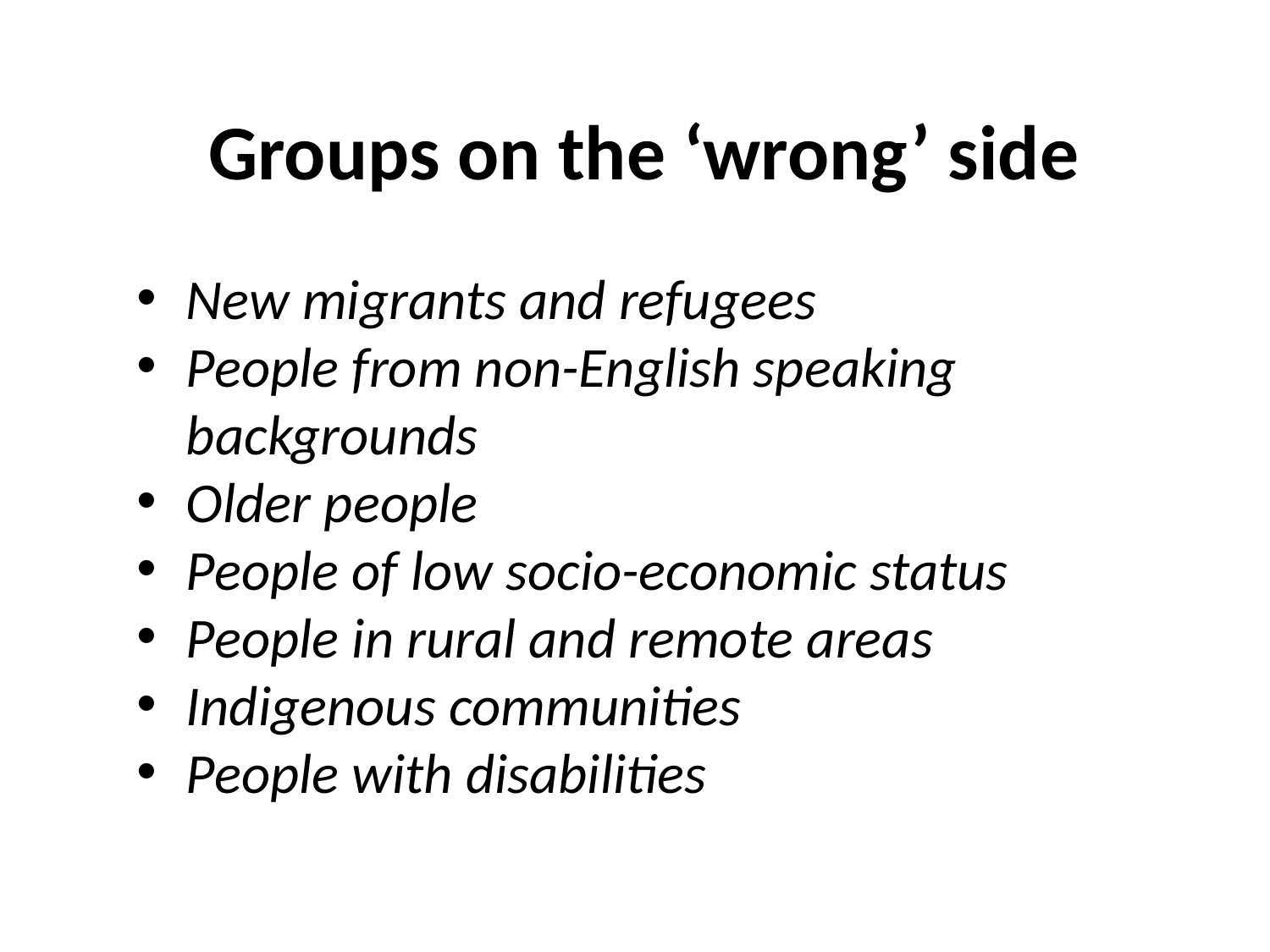

Groups on the ‘wrong’ side

New migrants and refugees
People from non-English speaking backgrounds
Older people
People of low socio-economic status
People in rural and remote areas
Indigenous communities
People with disabilities